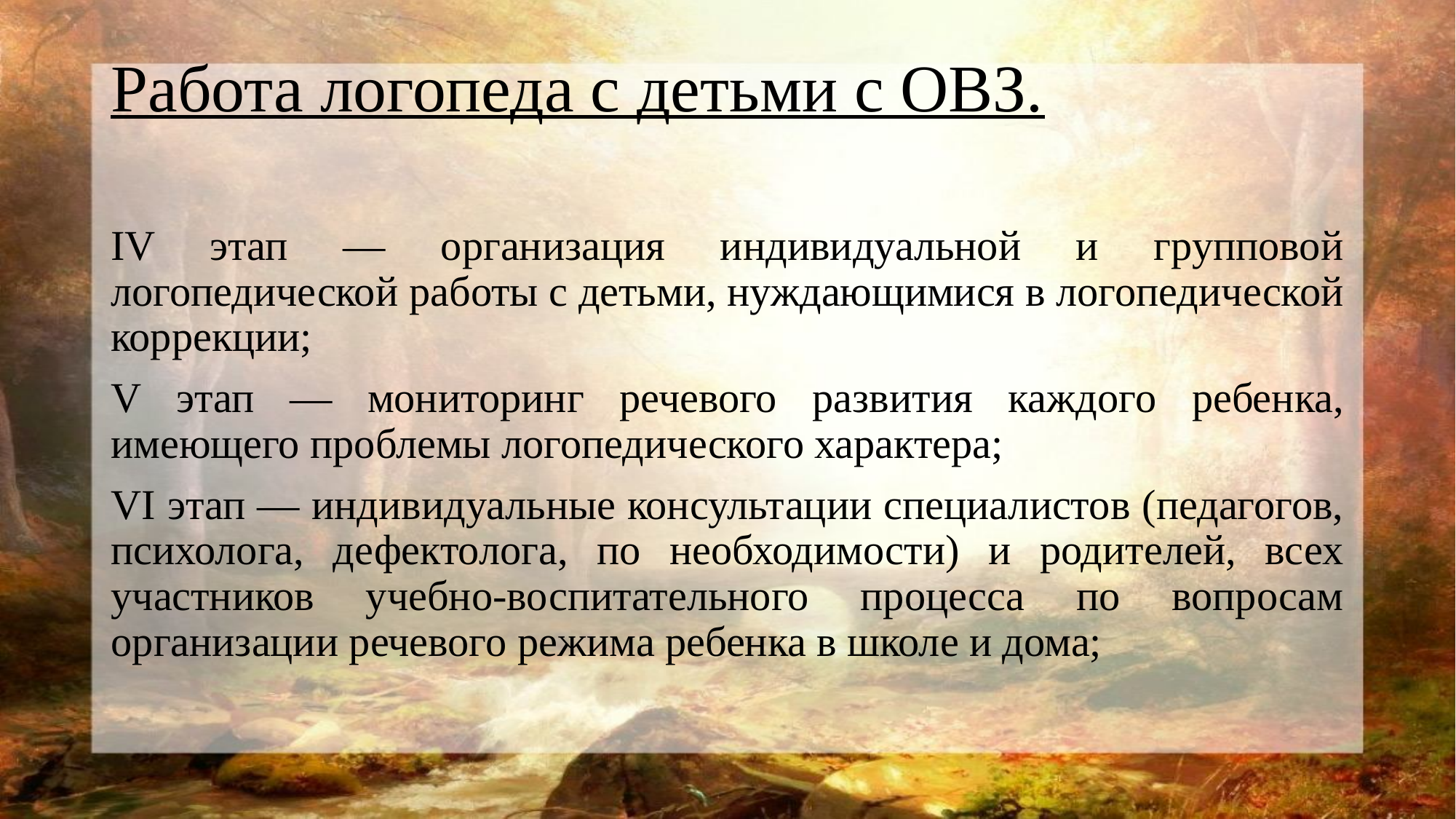

# Работа логопеда с детьми с ОВЗ.
IV этап — организация индивидуальной и групповой логопедической работы с детьми, нуждающимися в логопедической коррекции;
V этап — мониторинг речевого развития каждого ребенка, имеющего проблемы логопедического характера;
VI этап — индивидуальные консультации специалистов (педагогов, психолога, дефектолога, по необходимости) и родителей, всех участников учебно-воспитательного процесса по вопросам организации речевого режима ребенка в школе и дома;